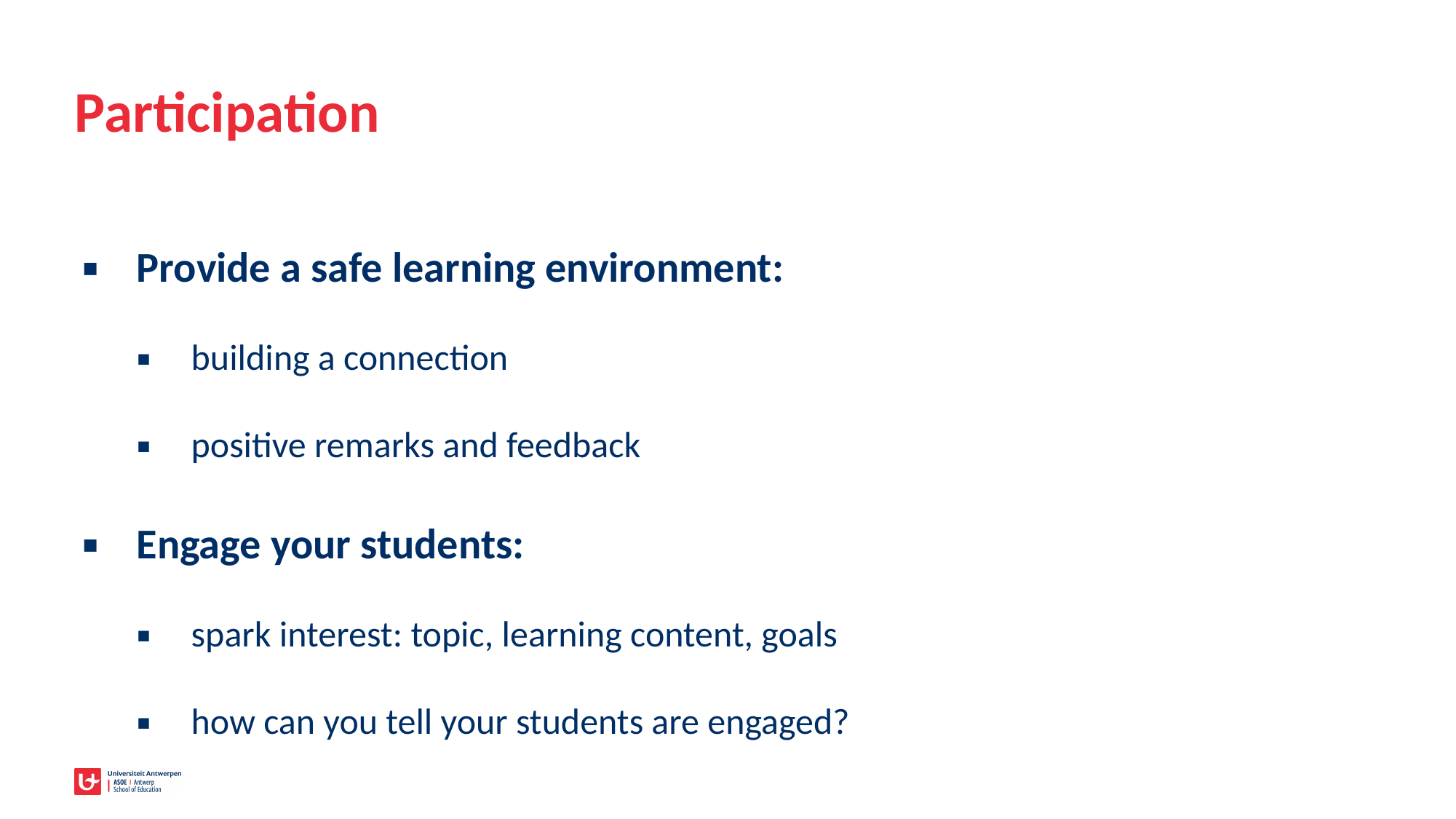

# Participation
Provide a safe learning environment:
building a connection
positive remarks and feedback
Engage your students:
spark interest: topic, learning content, goals
how can you tell your students are engaged?